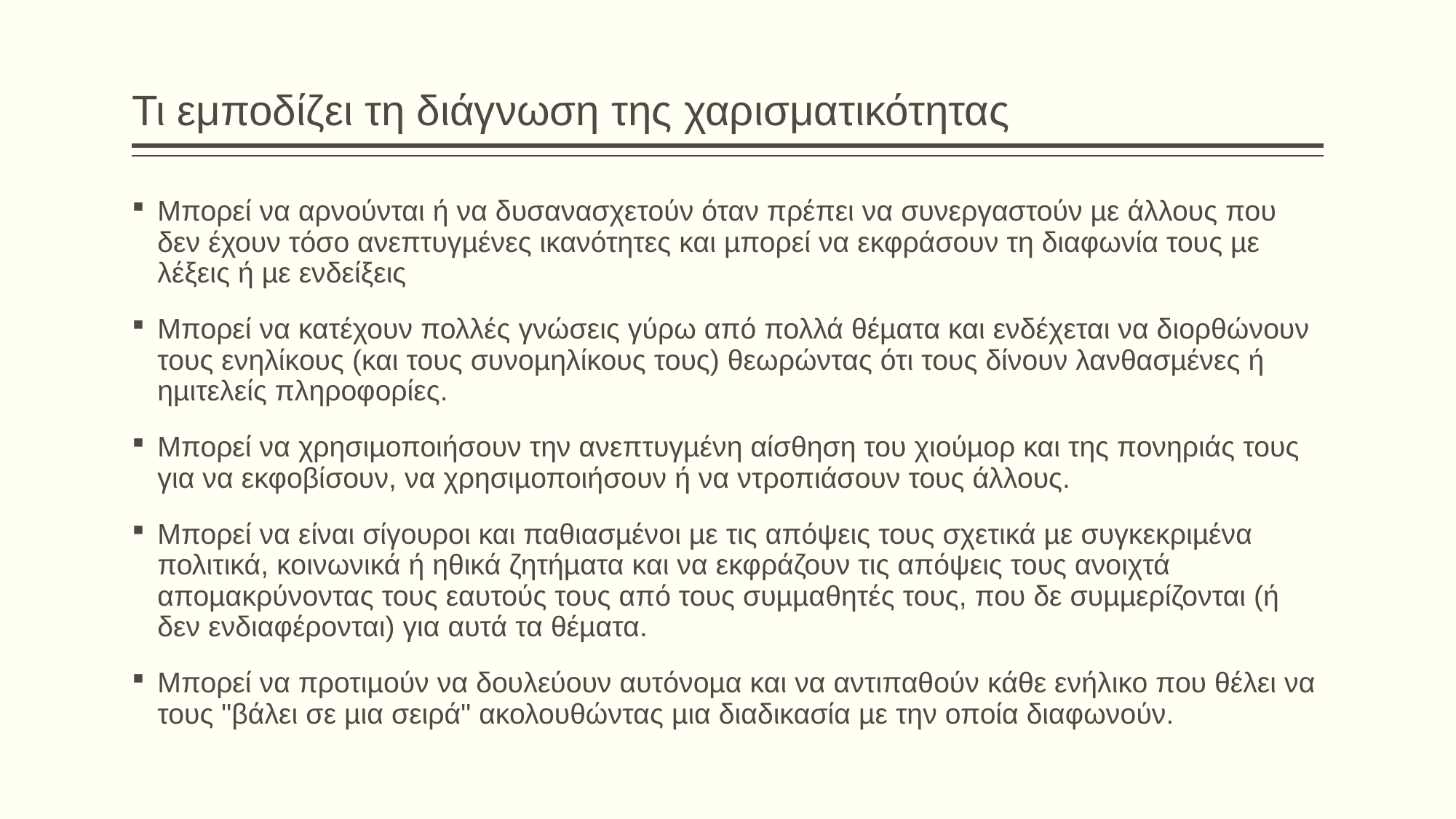

# Τι εμποδίζει τη διάγνωση της χαρισματικότητας
Μπορεί να αρνούνται ή να δυσανασχετούν όταν πρέπει να συνεργαστούν µε άλλους που δεν έχουν τόσο ανεπτυγµένες ικανότητες και µπορεί να εκφράσουν τη διαφωνία τους µε λέξεις ή µε ενδείξεις
Μπορεί να κατέχουν πολλές γνώσεις γύρω από πολλά θέµατα και ενδέχεται να διορθώνουν τους ενηλίκους (και τους συνοµηλίκους τους) θεωρώντας ότι τους δίνουν λανθασµένες ή ηµιτελείς πληροφορίες.
Μπορεί να χρησιµοποιήσουν την ανεπτυγµένη αίσθηση του χιούµορ και της πονηριάς τους για να εκφοβίσουν, να χρησιµοποιήσουν ή να ντροπιάσουν τους άλλους.
Μπορεί να είναι σίγουροι και παθιασµένοι µε τις απόψεις τους σχετικά µε συγκεκριµένα πολιτικά, κοινωνικά ή ηθικά ζητήµατα και να εκφράζουν τις απόψεις τους ανοιχτά αποµακρύνοντας τους εαυτούς τους από τους συµµαθητές τους, που δε συµµερίζονται (ή δεν ενδιαφέρονται) για αυτά τα θέµατα.
Μπορεί να προτιµούν να δουλεύουν αυτόνοµα και να αντιπαθούν κάθε ενήλικο που θέλει να τους "βάλει σε µια σειρά" ακολουθώντας µια διαδικασία µε την οποία διαφωνούν.